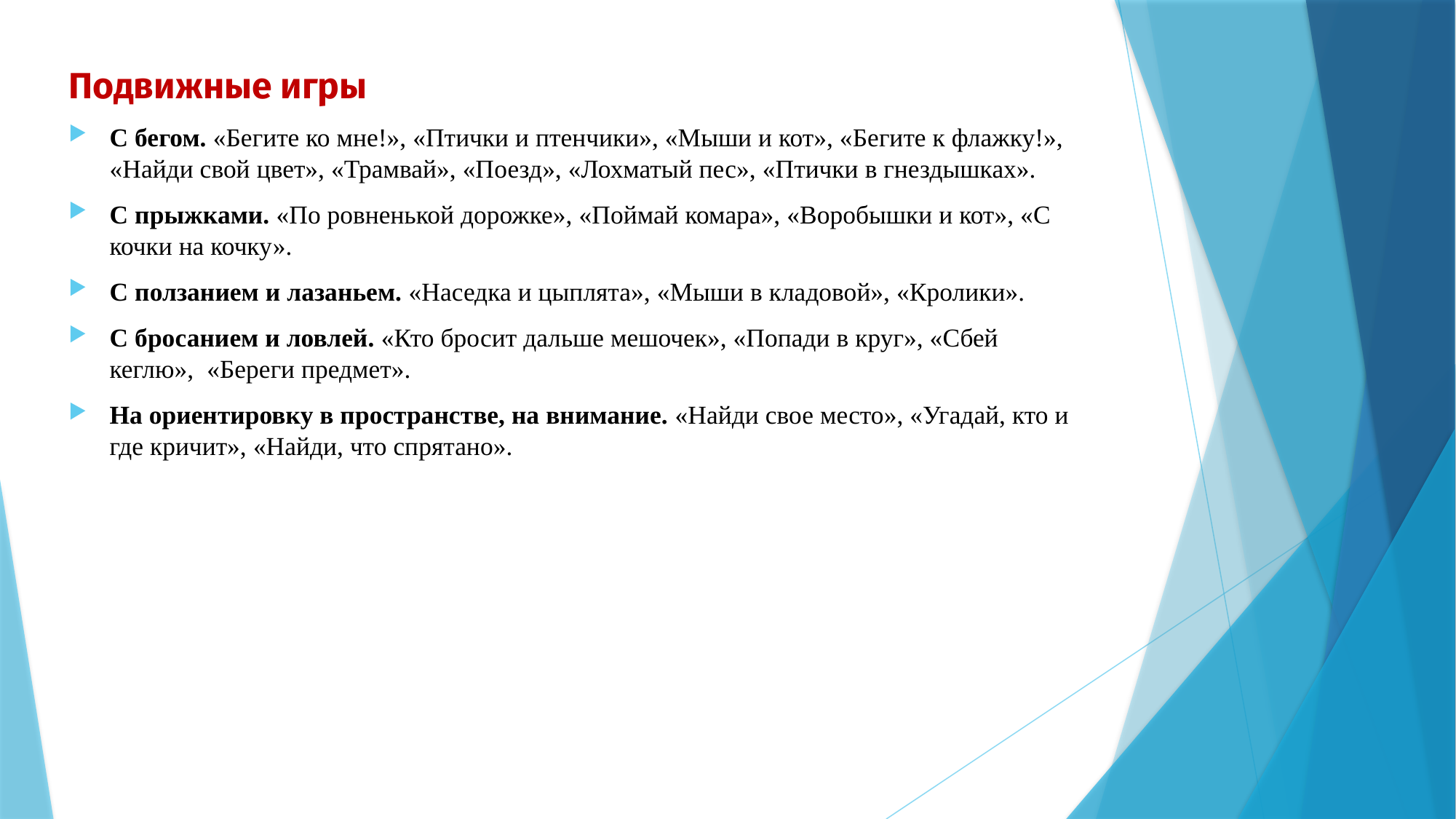

Подвижные игры
С бегом. «Бегите ко мне!», «Птички и птенчики», «Мыши и кот», «Бегите к флажку!», «Найди свой цвет», «Трамвай», «Поезд», «Лохматый пес», «Птички в гнездышках».
С прыжками. «По ровненькой дорожке», «Поймай комара», «Воробышки и кот», «С кочки на кочку».
С ползанием и лазаньем. «Наседка и цыплята», «Мыши в кладовой», «Кролики».
С бросанием и ловлей. «Кто бросит дальше мешочек», «Попади в круг», «Сбей кеглю»,  «Береги предмет».
На ориентировку в пространстве, на внимание. «Найди свое место», «Угадай, кто и где кричит», «Найди, что спрятано».